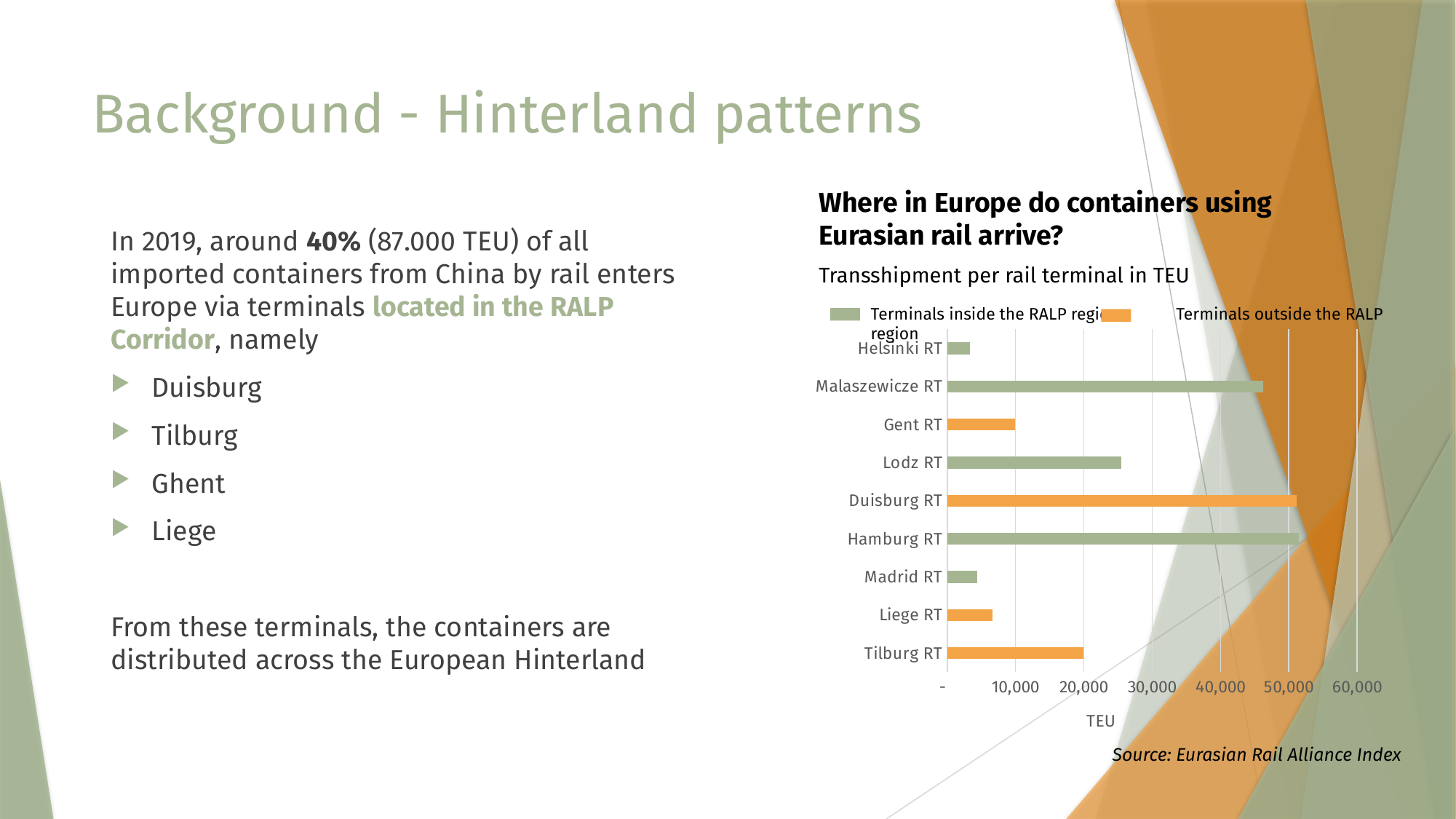

# Background - Hinterland patterns
Where in Europe do containers using Eurasian rail arrive?
In 2019, around 40% (87.000 TEU) of all imported containers from China by rail enters Europe via terminals located in the RALP Corridor, namely
Duisburg
Tilburg
Ghent
Liege

From these terminals, the containers are distributed across the European Hinterland

Transshipment per rail terminal in TEU
Terminals inside the RALP region             Terminals outside the RALP region

### Chart

| Category |  |
|---|---|
| Tilburg RT | 19934.5942957117 |
| Liege RT | 6652.77245973784 |
| Madrid RT | 4417.32847717009 |
| Hamburg RT | 51513.5406080184 |
| Duisburg RT | 51155.0413781826 |
| Lodz RT | 25514.999924116 |
| Gent RT | 9899.6479987007 |
| Malaszewicze RT | 46272.3895261657 |
| Helsinki RT | 3284.08031694319 |
Source: Eurasian Rail Alliance Index